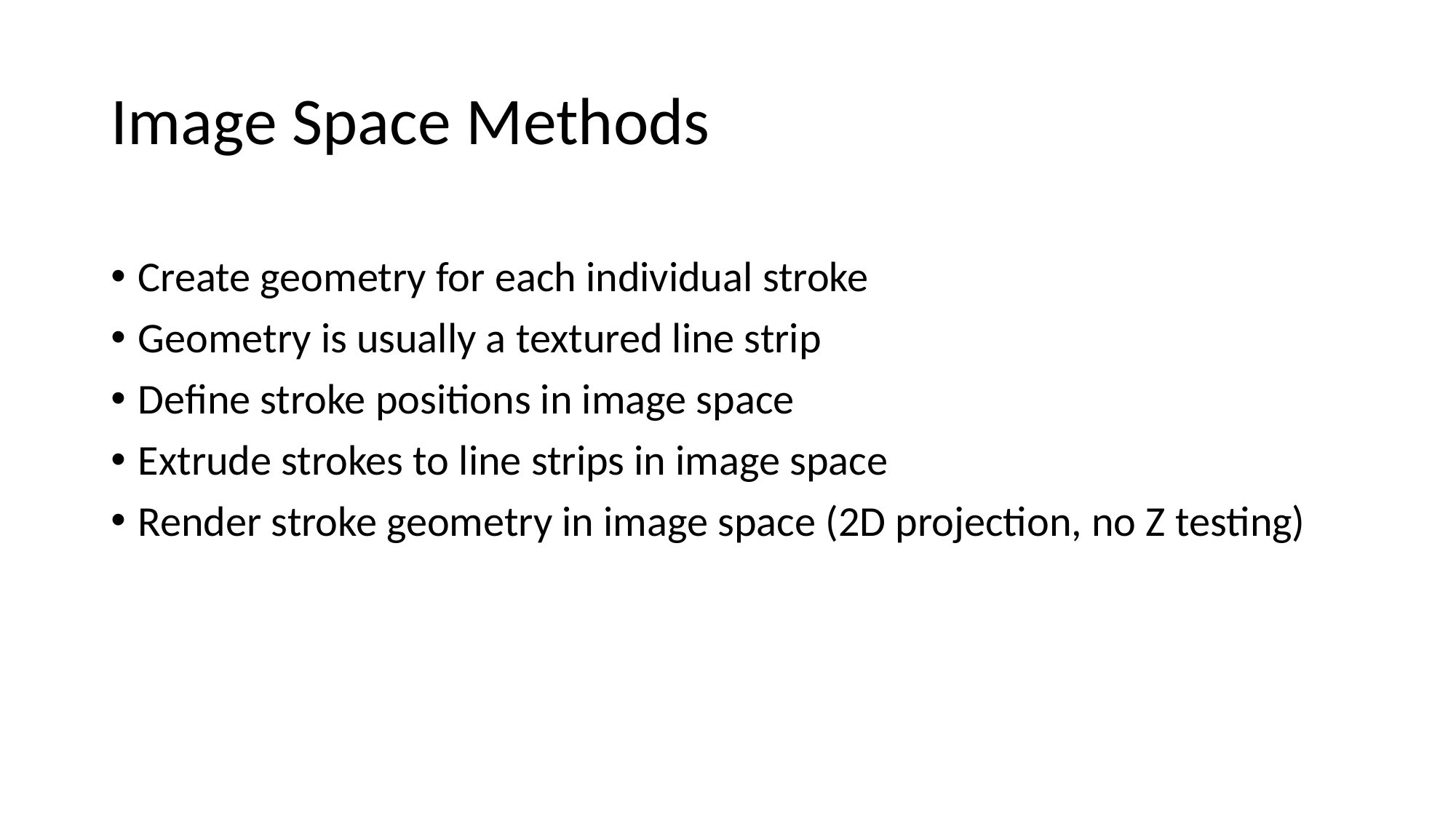

# Image Space Methods
Create geometry for each individual stroke
Geometry is usually a textured line strip
Define stroke positions in image space
Extrude strokes to line strips in image space
Render stroke geometry in image space (2D projection, no Z testing)